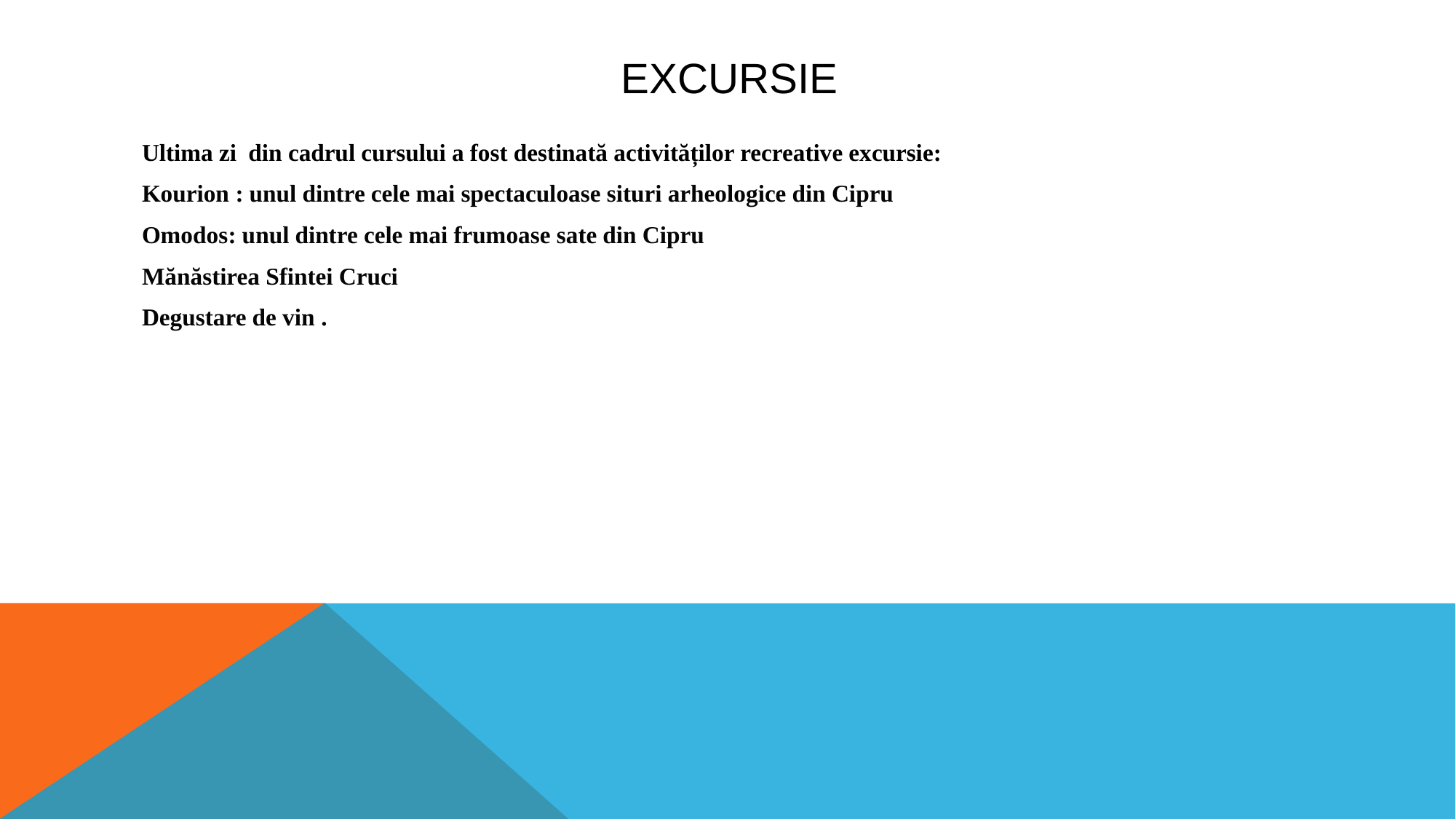

# Excursie
Ultima zi  din cadrul cursului a fost destinată activităților recreative excursie:
Kourion : unul dintre cele mai spectaculoase situri arheologice din Cipru
Omodos: unul dintre cele mai frumoase sate din Cipru
Mănăstirea Sfintei Cruci
Degustare de vin .